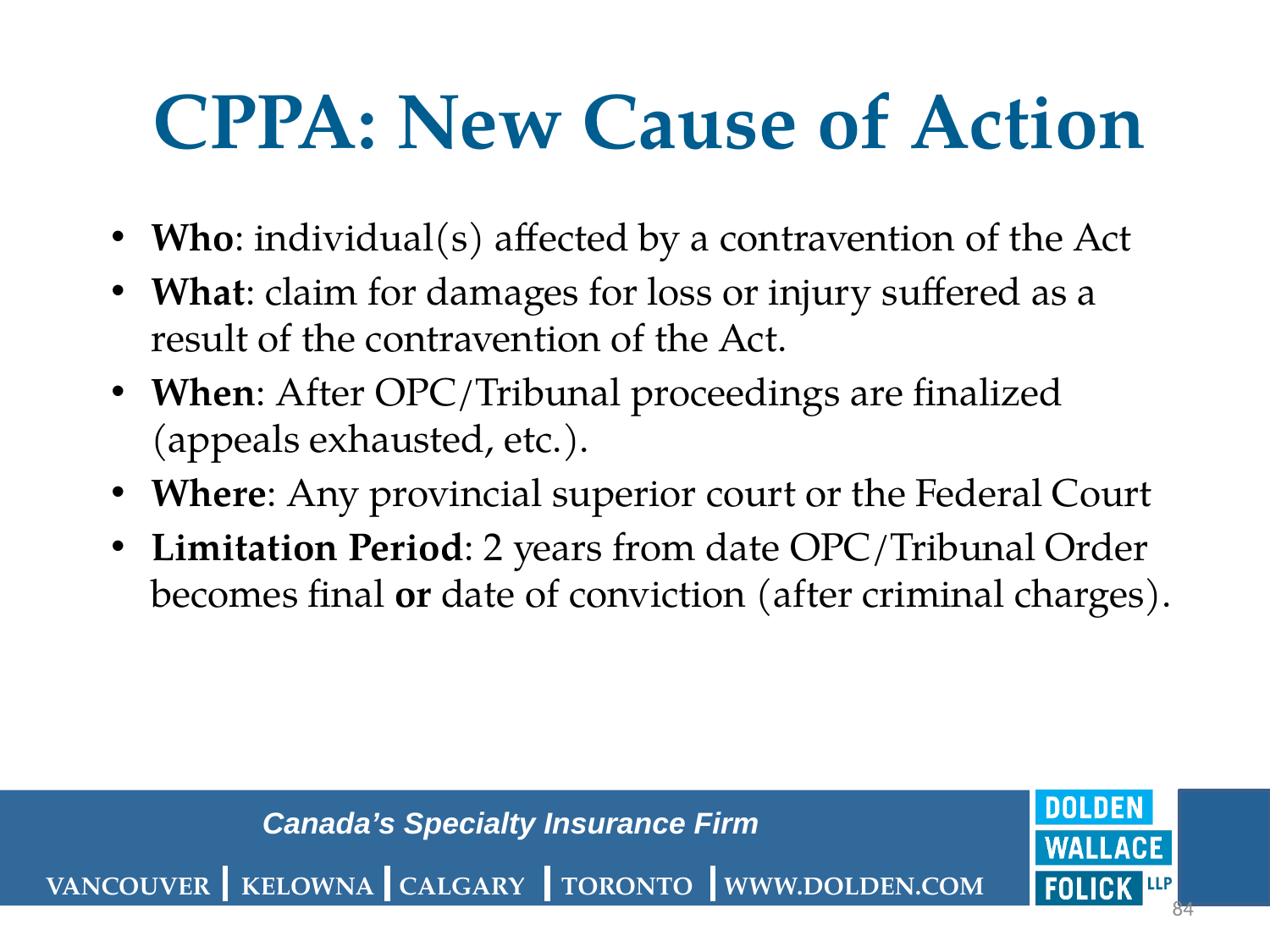

# CPPA: New Cause of Action
Who: individual(s) affected by a contravention of the Act
What: claim for damages for loss or injury suffered as a result of the contravention of the Act.
When: After OPC/Tribunal proceedings are finalized (appeals exhausted, etc.).
Where: Any provincial superior court or the Federal Court
Limitation Period: 2 years from date OPC/Tribunal Order becomes final or date of conviction (after criminal charges).

84